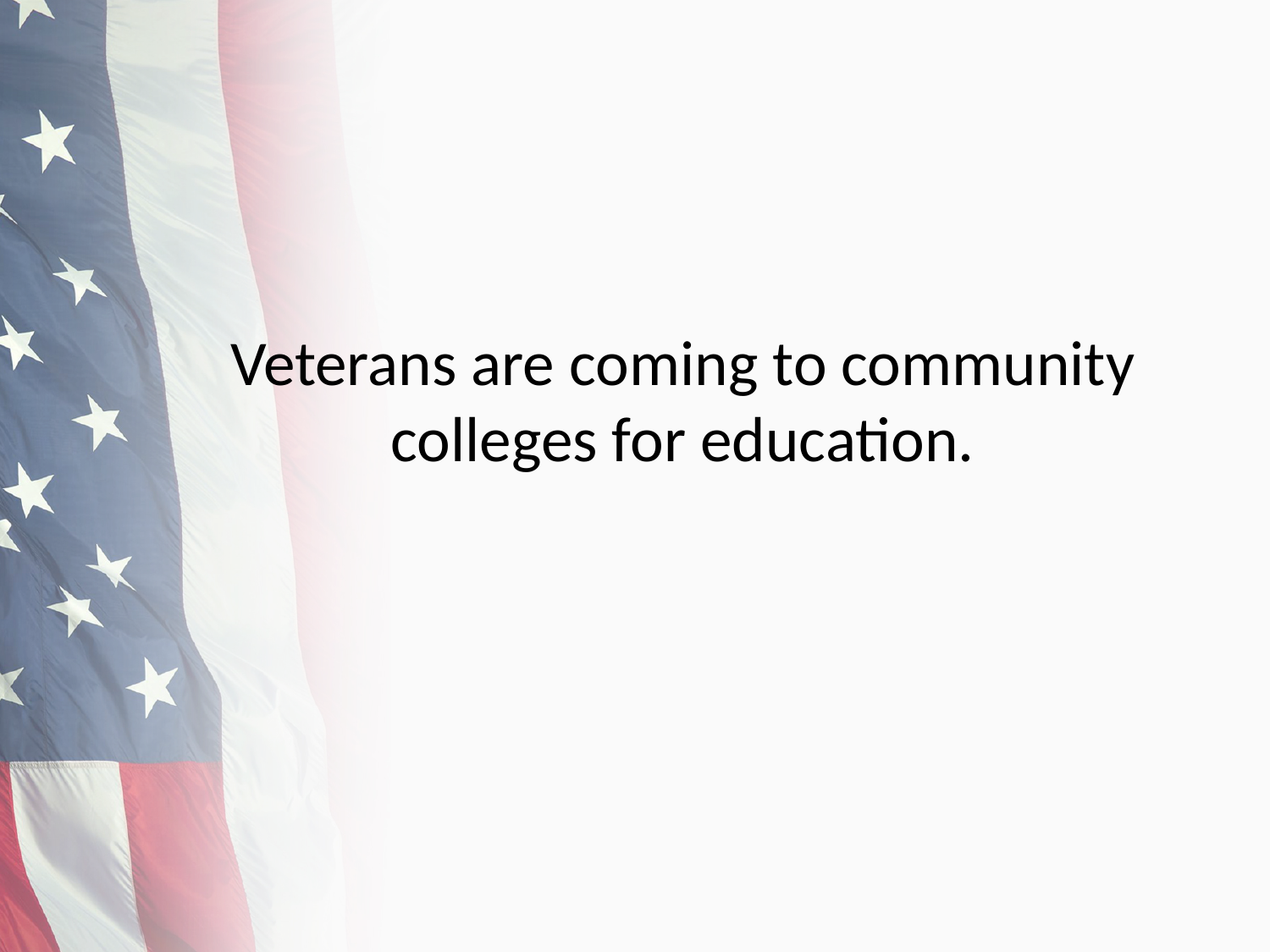

# Veterans are coming to community colleges for education.